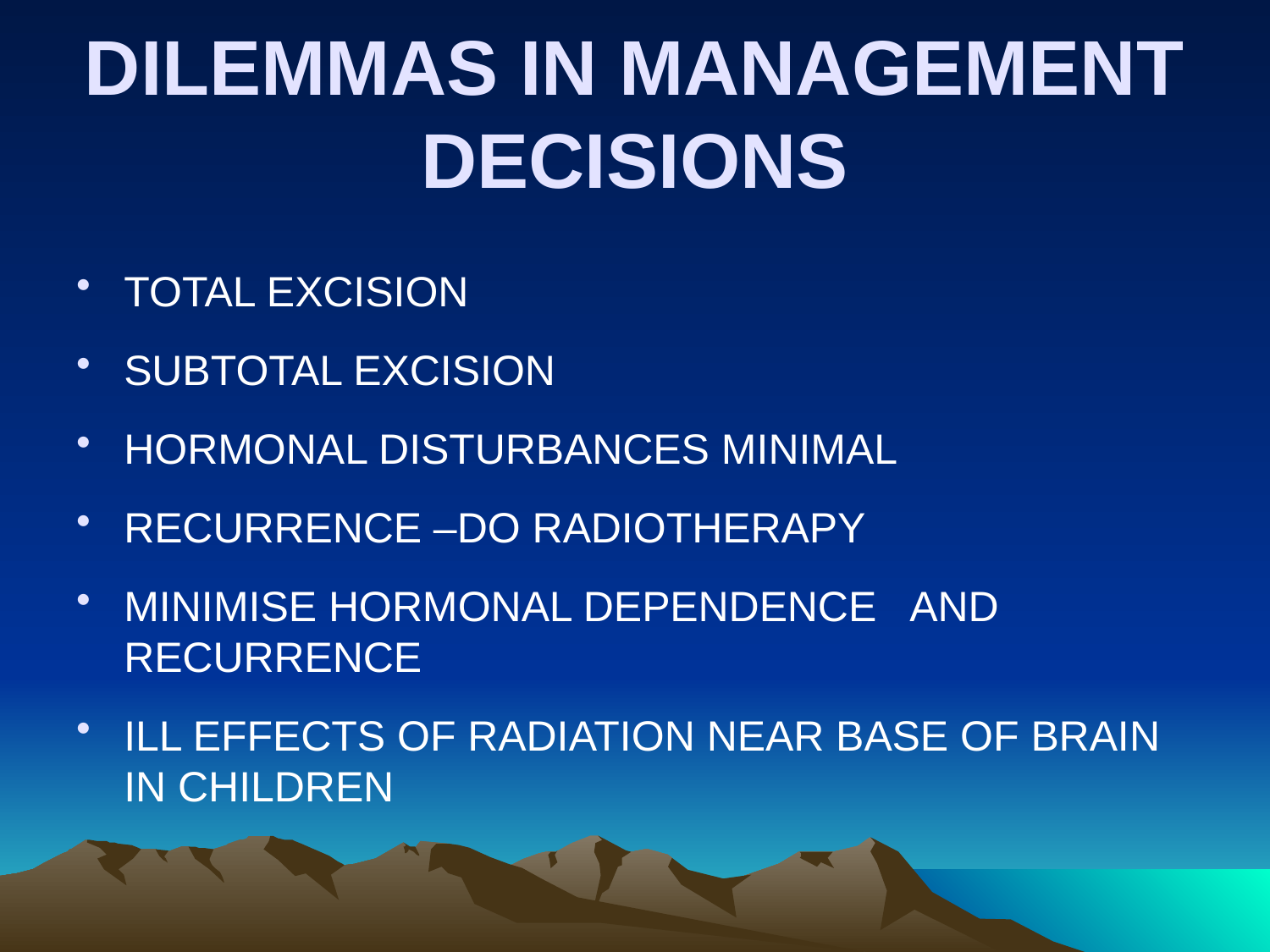

# DILEMMAS IN MANAGEMENT DECISIONS
TOTAL EXCISION
SUBTOTAL EXCISION
HORMONAL DISTURBANCES MINIMAL
RECURRENCE –DO RADIOTHERAPY
MINIMISE HORMONAL DEPENDENCE   AND RECURRENCE
ILL EFFECTS OF RADIATION NEAR BASE OF BRAIN IN CHILDREN